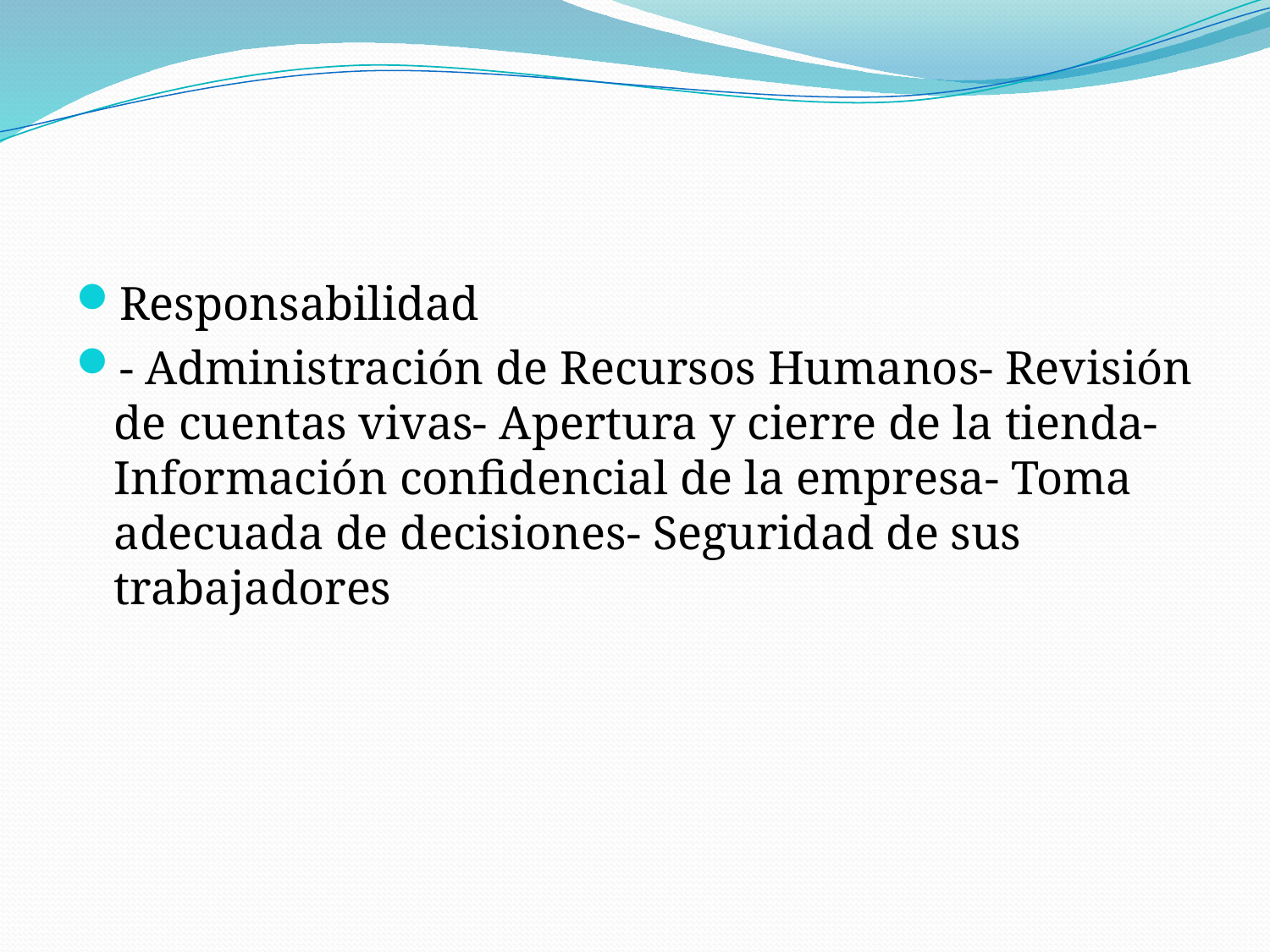

#
Responsabilidad
- Administración de Recursos Humanos- Revisión de cuentas vivas- Apertura y cierre de la tienda- Información confidencial de la empresa- Toma adecuada de decisiones- Seguridad de sus trabajadores